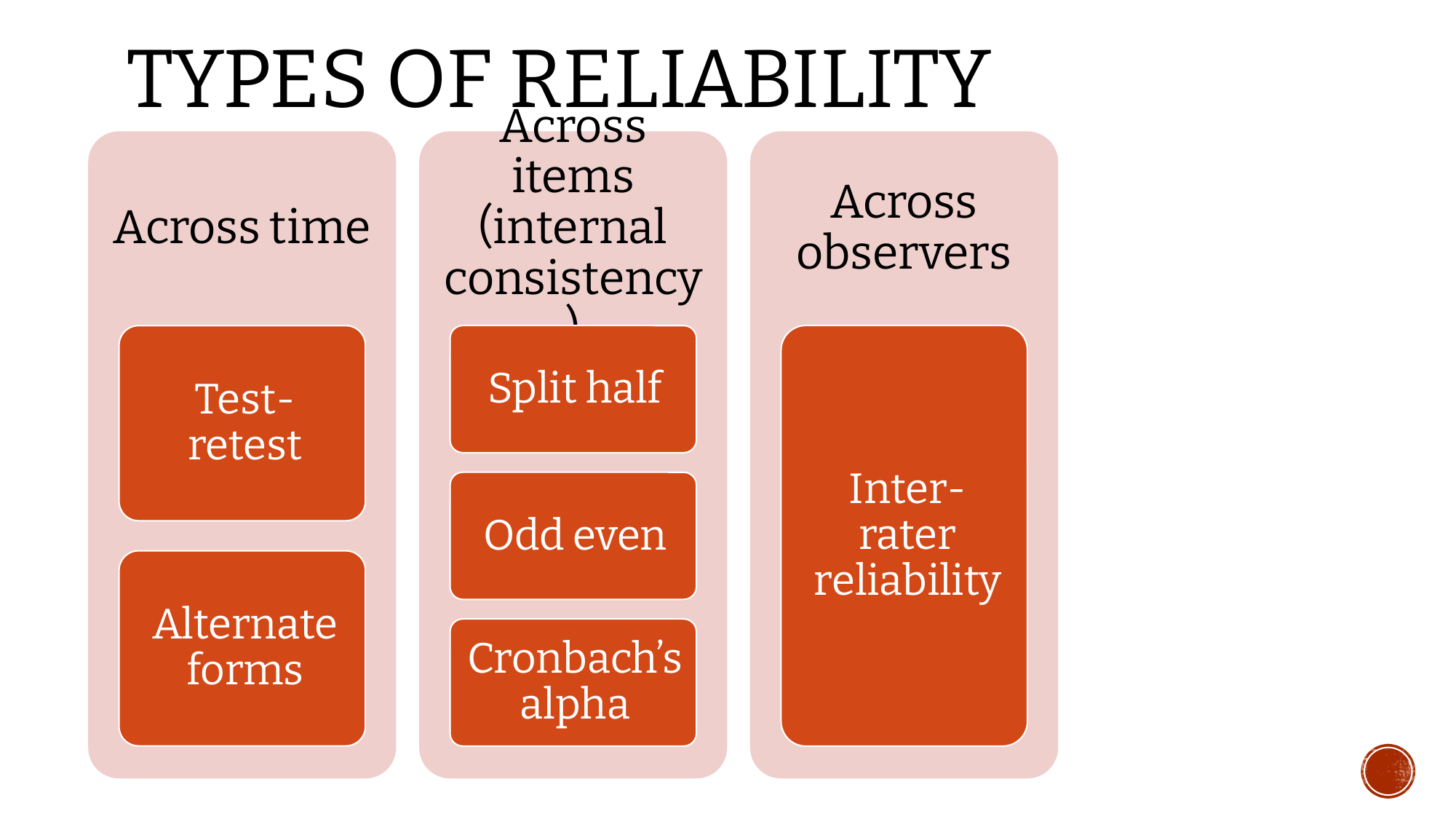

# Types of reliability
Across time
Test-retest
Alternate forms
Across items (internal consistency)
Split half
Odd even
Cronbach’s alpha
Across observers
Inter-rater reliability